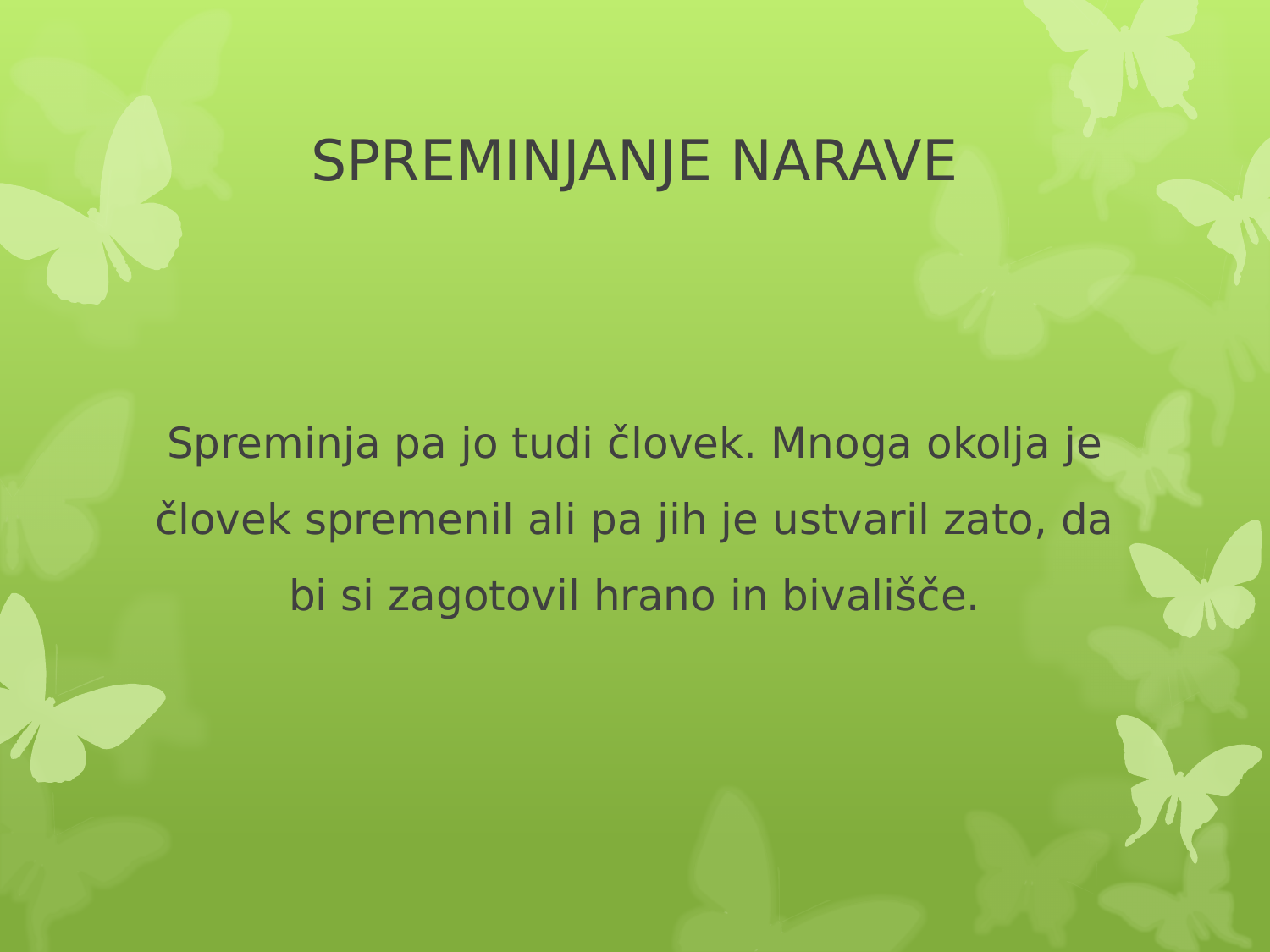

# SPREMINJANJE NARAVE
Spreminja pa jo tudi človek. Mnoga okolja je človek spremenil ali pa jih je ustvaril zato, da bi si zagotovil hrano in bivališče.